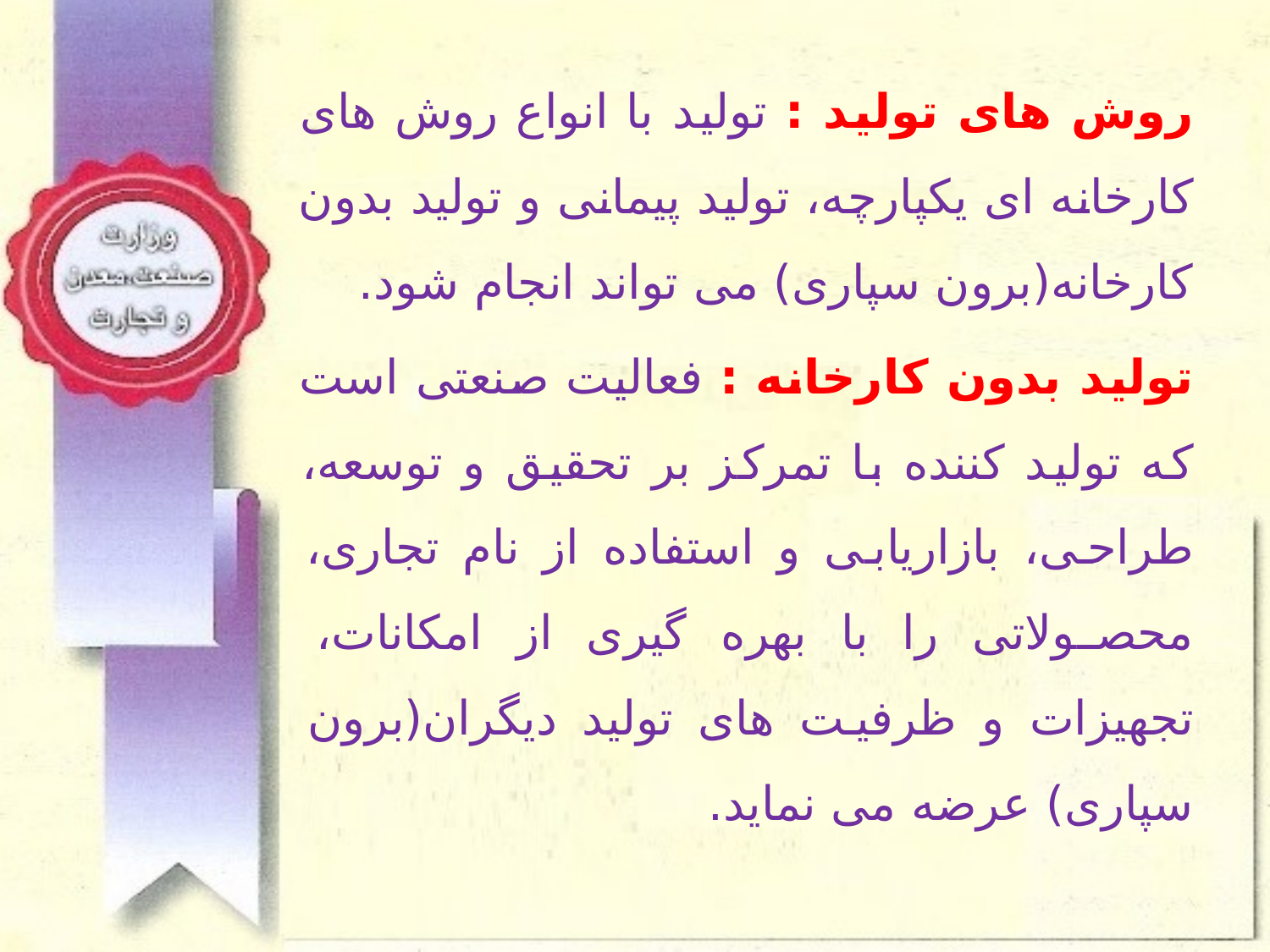

روش های تولید : تولید با انواع روش های کارخانه ای یکپارچه، تولید پیمانی و تولید بدون کارخانه(برون سپاری) می تواند انجام شود.
تولید بدون کارخانه : فعالیت صنعتی است که تولید کننده با تمرکز بر تحقیق و توسعه، طراحی، بازاریابی و استفاده از نام تجاری، محصولاتی را با بهره گیری از امکانات، تجهیزات و ظرفیت های تولید دیگران(برون سپاری) عرضه می نماید.